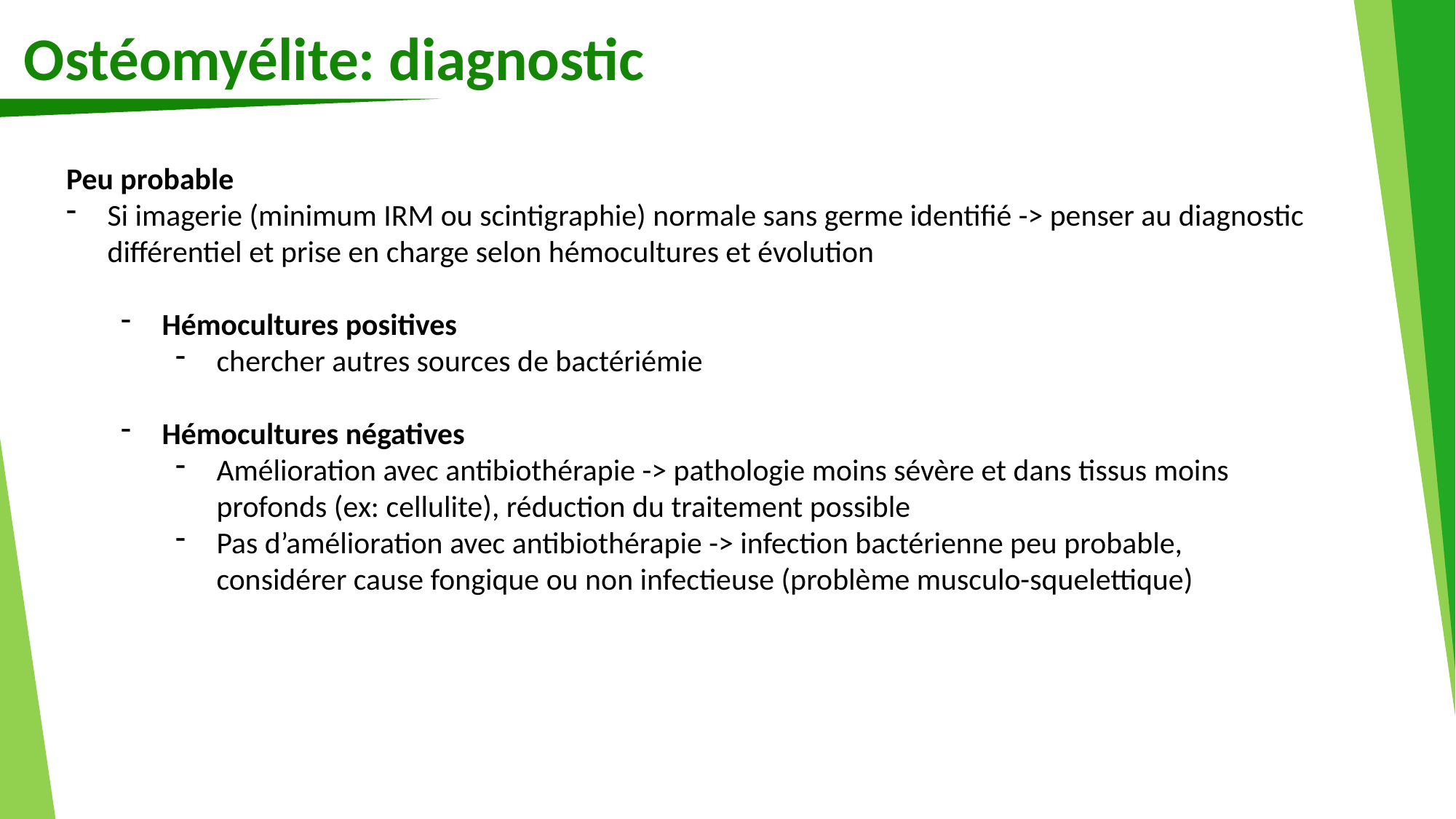

Ostéomyélite: diagnostic
Peu probable
Si imagerie (minimum IRM ou scintigraphie) normale sans germe identifié -> penser au diagnostic différentiel et prise en charge selon hémocultures et évolution

Hémocultures positives
chercher autres sources de bactériémie

Hémocultures négatives
Amélioration avec antibiothérapie -> pathologie moins sévère et dans tissus moins profonds (ex: cellulite), réduction du traitement possible
Pas d’amélioration avec antibiothérapie -> infection bactérienne peu probable, considérer cause fongique ou non infectieuse (problème musculo-squelettique)